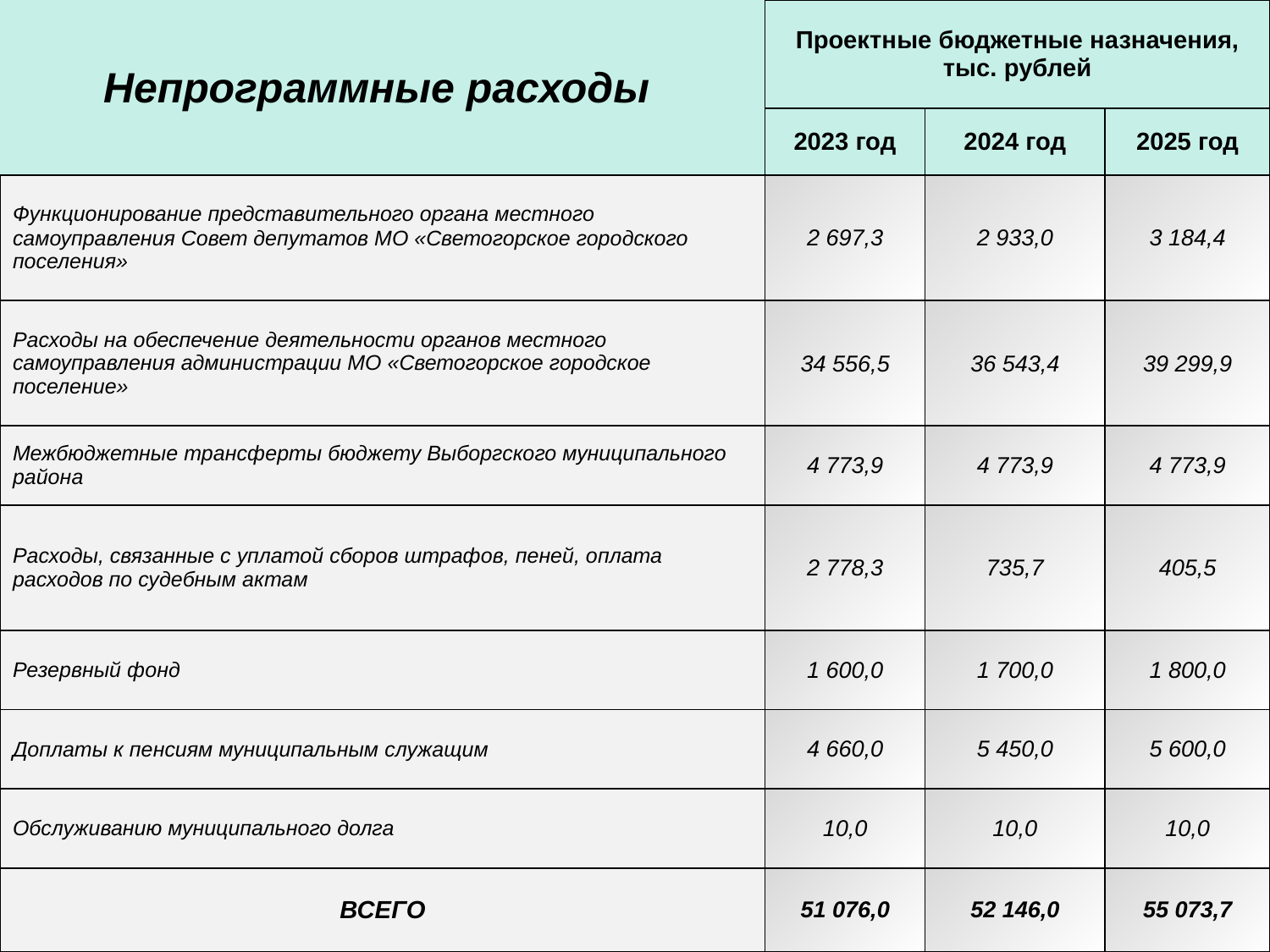

| Непрограммные расходы | Проектные бюджетные назначения, тыс. рублей |  |  |
| --- | --- | --- | --- |
|  | 2023 год | 2024 год | 2025 год |
| Функционирование представительного органа местного самоуправления Совет депутатов МО «Светогорское городского поселения» | 2 697,3 | 2 933,0 | 3 184,4 |
| Расходы на обеспечение деятельности органов местного самоуправления администрации МО «Светогорское городское поселение» | 34 556,5 | 36 543,4 | 39 299,9 |
| Межбюджетные трансферты бюджету Выборгского муниципального района | 4 773,9 | 4 773,9 | 4 773,9 |
| Расходы, связанные с уплатой сборов штрафов, пеней, оплата расходов по судебным актам | 2 778,3 | 735,7 | 405,5 |
| Резервный фонд | 1 600,0 | 1 700,0 | 1 800,0 |
| Доплаты к пенсиям муниципальным служащим | 4 660,0 | 5 450,0 | 5 600,0 |
| Обслуживанию муниципального долга | 10,0 | 10,0 | 10,0 |
| ВСЕГО | 51 076,0 | 52 146,0 | 55 073,7 |